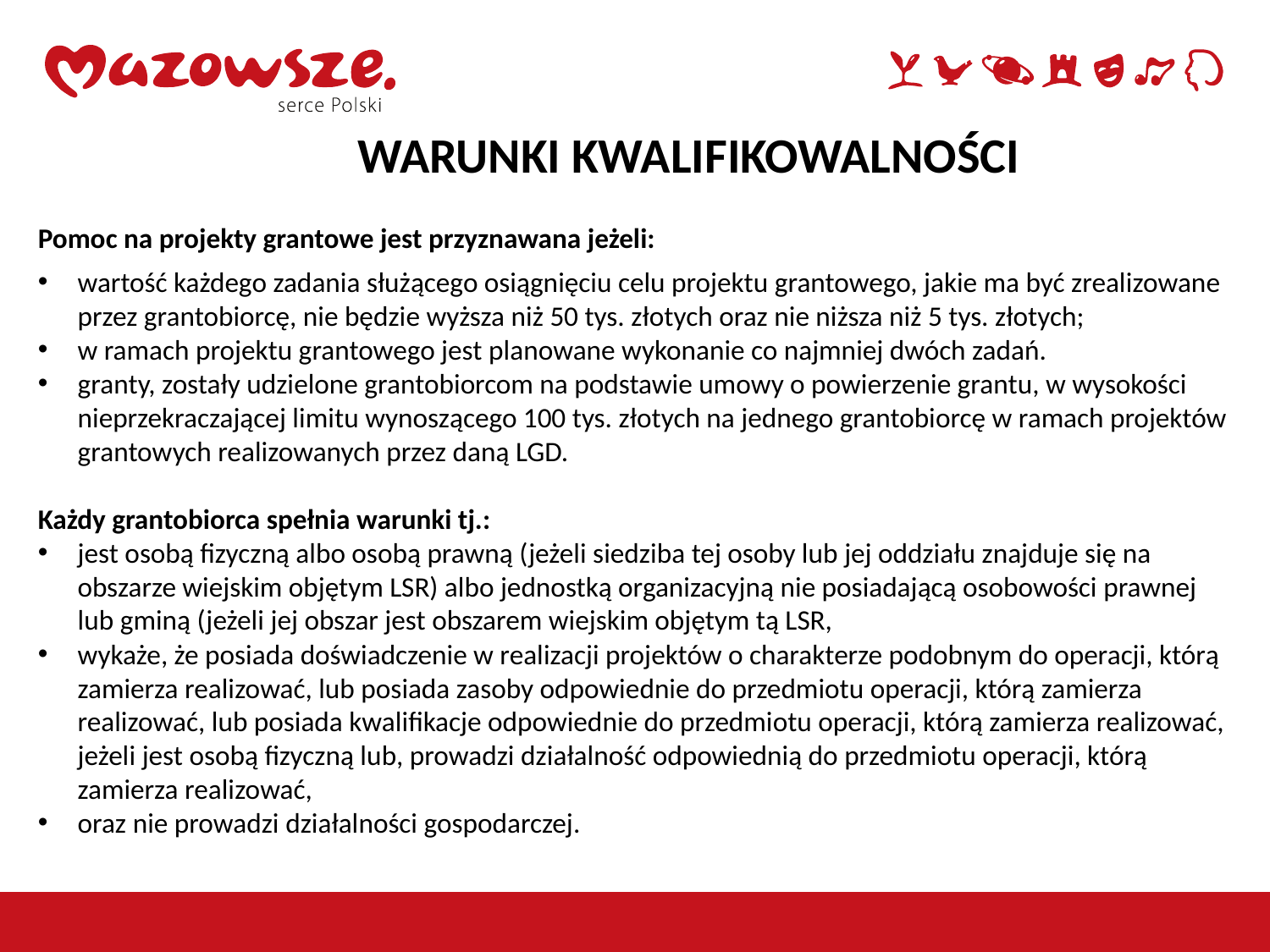

WARUNKI KWALIFIKOWALNOŚCI
Pomoc na projekty grantowe jest przyznawana jeżeli:
wartość każdego zadania służącego osiągnięciu celu projektu grantowego, jakie ma być zrealizowane przez grantobiorcę, nie będzie wyższa niż 50 tys. złotych oraz nie niższa niż 5 tys. złotych;
w ramach projektu grantowego jest planowane wykonanie co najmniej dwóch zadań.
granty, zostały udzielone grantobiorcom na podstawie umowy o powierzenie grantu, w wysokości nieprzekraczającej limitu wynoszącego 100 tys. złotych na jednego grantobiorcę w ramach projektów grantowych realizowanych przez daną LGD.

Każdy grantobiorca spełnia warunki tj.:
jest osobą fizyczną albo osobą prawną (jeżeli siedziba tej osoby lub jej oddziału znajduje się na obszarze wiejskim objętym LSR) albo jednostką organizacyjną nie posiadającą osobowości prawnej lub gminą (jeżeli jej obszar jest obszarem wiejskim objętym tą LSR,
wykaże, że posiada doświadczenie w realizacji projektów o charakterze podobnym do operacji, którą zamierza realizować, lub posiada zasoby odpowiednie do przedmiotu operacji, którą zamierza realizować, lub posiada kwalifikacje odpowiednie do przedmiotu operacji, którą zamierza realizować, jeżeli jest osobą fizyczną lub, prowadzi działalność odpowiednią do przedmiotu operacji, którą zamierza realizować,
oraz nie prowadzi działalności gospodarczej.